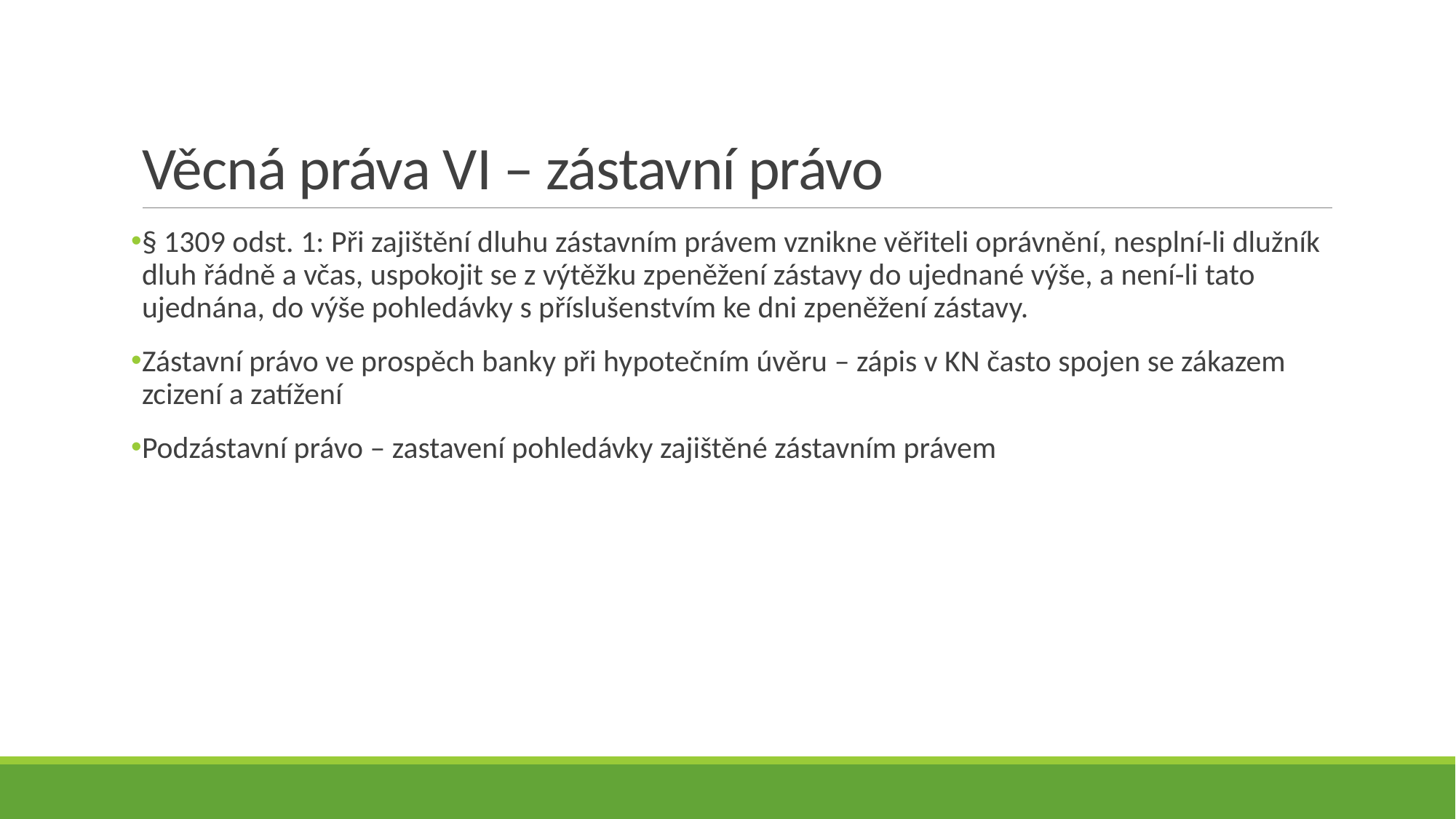

# Věcná práva VI – zástavní právo
§ 1309 odst. 1: Při zajištění dluhu zástavním právem vznikne věřiteli oprávnění, nesplní-li dlužník dluh řádně a včas, uspokojit se z výtěžku zpeněžení zástavy do ujednané výše, a není-li tato ujednána, do výše pohledávky s příslušenstvím ke dni zpeněžení zástavy.
Zástavní právo ve prospěch banky při hypotečním úvěru – zápis v KN často spojen se zákazem zcizení a zatížení
Podzástavní právo – zastavení pohledávky zajištěné zástavním právem